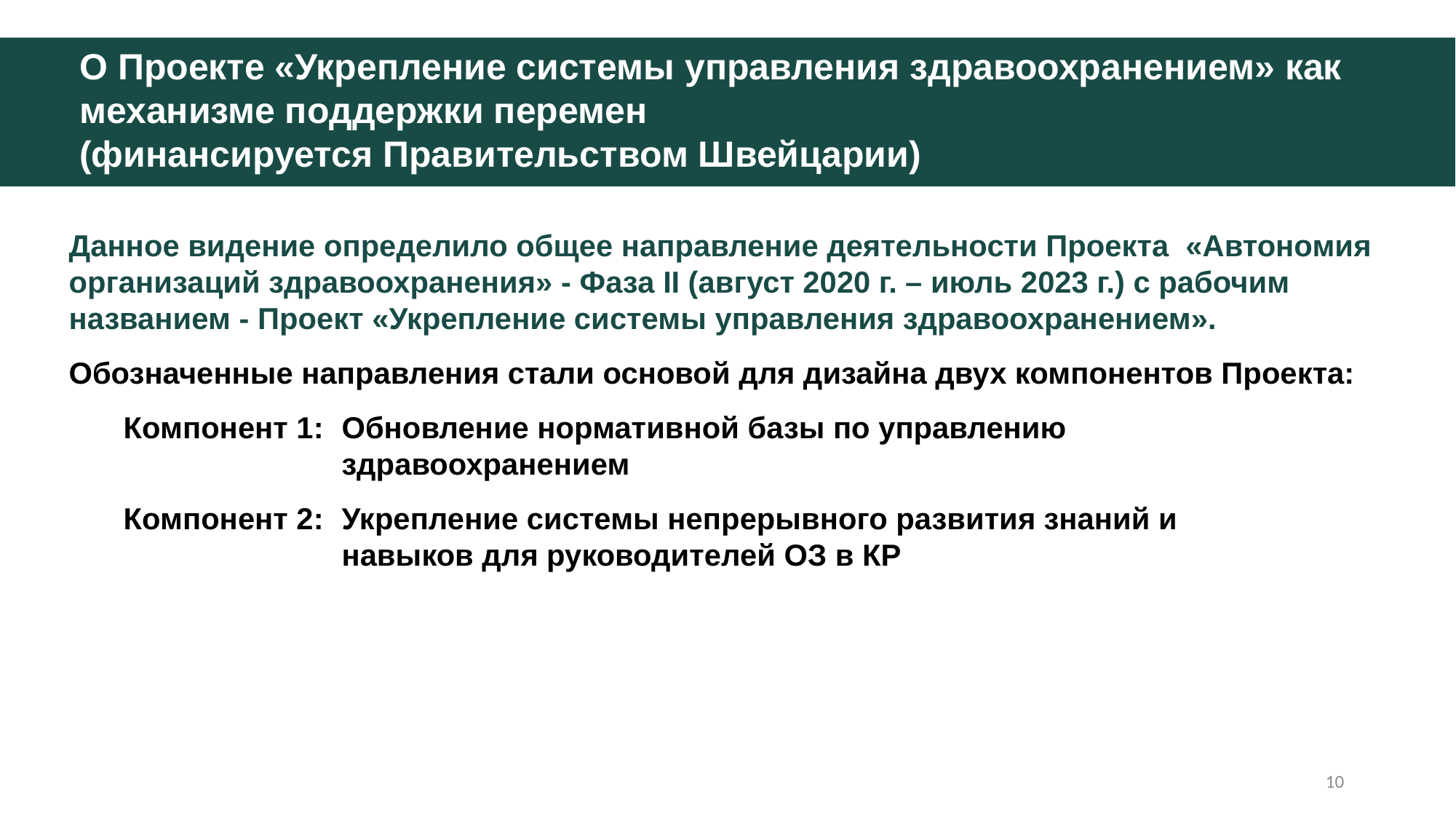

О Проекте «Укрепление системы управления здравоохранением» как механизме поддержки перемен
(финансируется Правительством Швейцарии)
Данное видение определило общее направление деятельности Проекта  «Автономия организаций здравоохранения» - Фаза II (август 2020 г. – июль 2023 г.) с рабочим названием - Проект «Укрепление системы управления здравоохранением».
Обозначенные направления стали основой для дизайна двух компонентов Проекта:
Компонент 1:	Обновление нормативной базы по управлению 					здравоохранением
Компонент 2:	Укрепление системы непрерывного развития знаний и 				навыков для руководителей ОЗ в КР

10